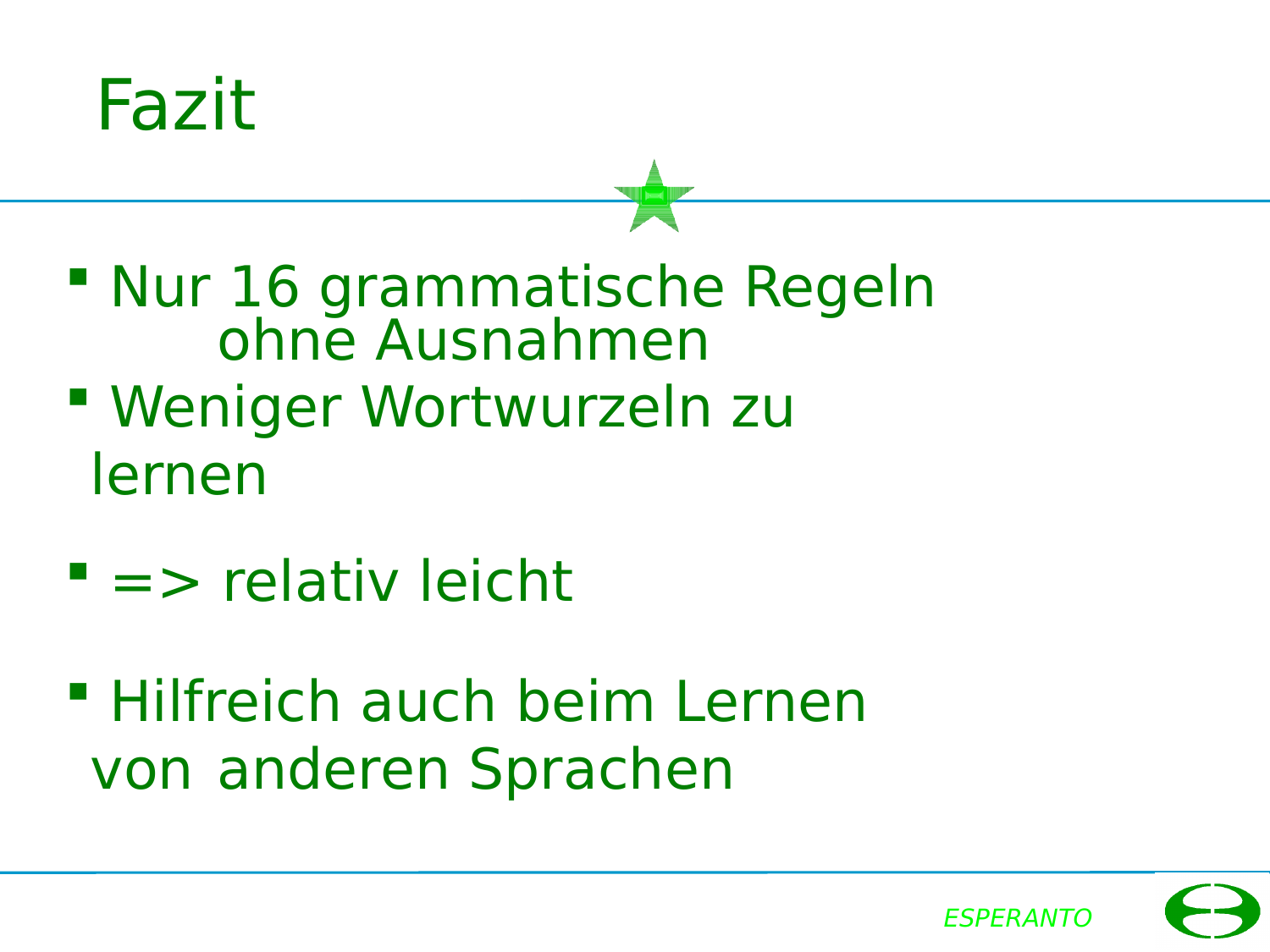

# Fazit
 Nur 16 grammatische Regeln 	ohne Ausnahmen
 Weniger Wortwurzeln zu lernen
 => relativ leicht
 Hilfreich auch beim Lernen von 	anderen Sprachen

ESPERANTO